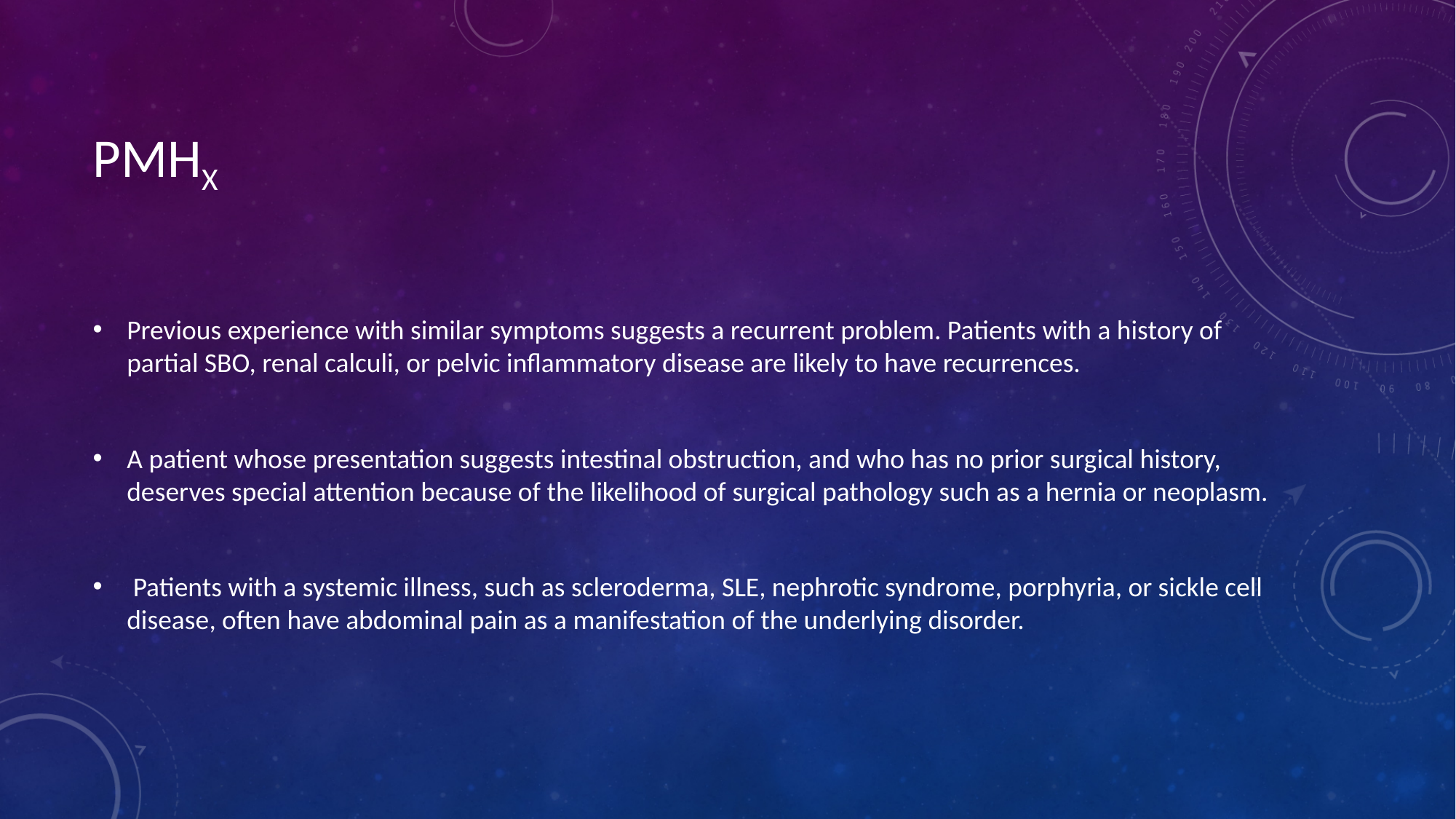

# PMHx
Previous experience with similar symptoms suggests a recurrent problem. Patients with a history of partial SBO, renal calculi, or pelvic inflammatory disease are likely to have recurrences.

A patient whose presentation suggests intestinal obstruction, and who has no prior surgical history, deserves special attention because of the likelihood of surgical pathology such as a hernia or neoplasm.

 Patients with a systemic illness, such as scleroderma, SLE, nephrotic syndrome, porphyria, or sickle cell disease, often have abdominal pain as a manifestation of the underlying disorder.